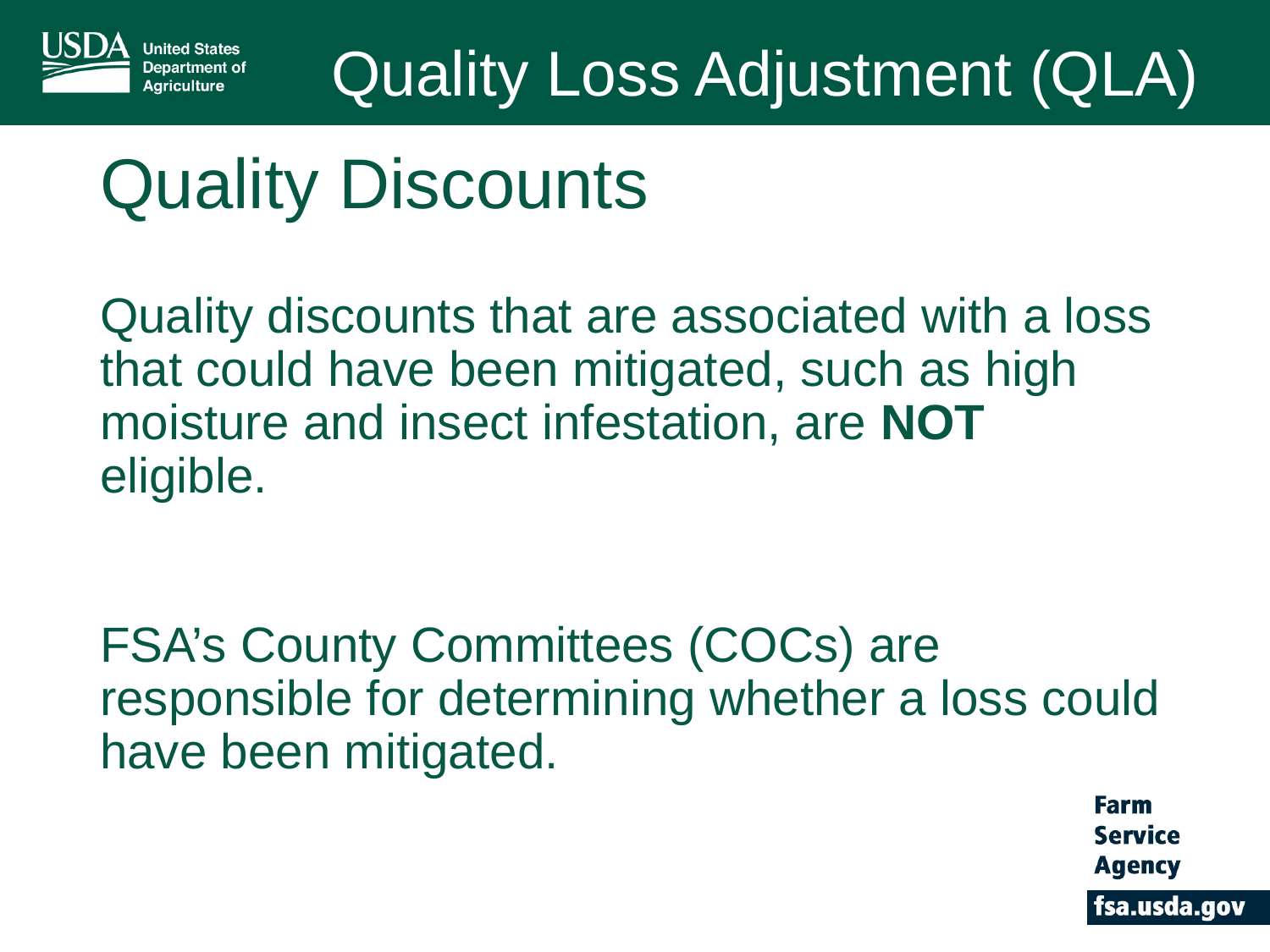

Quality Loss Adjustment (QLA)
# Quality Discounts

Quality discounts that are associated with a loss that could have been mitigated, such as high moisture and insect infestation, are NOT eligible.

FSA’s County Committees (COCs) are responsible for determining whether a loss could have been mitigated.